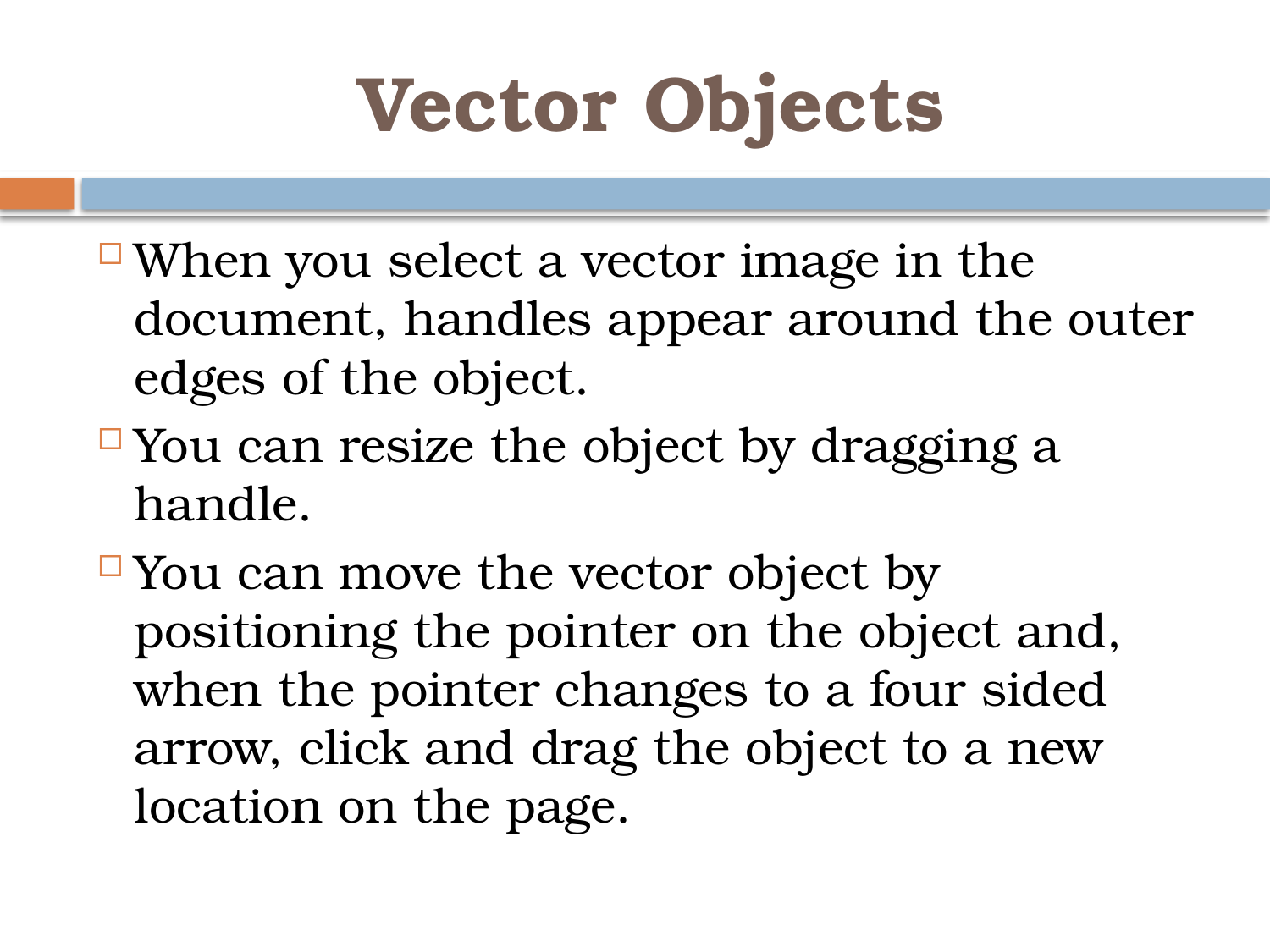

# Vector Objects
When you select a vector image in the document, handles appear around the outer edges of the object.
You can resize the object by dragging a handle.
You can move the vector object by positioning the pointer on the object and, when the pointer changes to a four sided arrow, click and drag the object to a new location on the page.